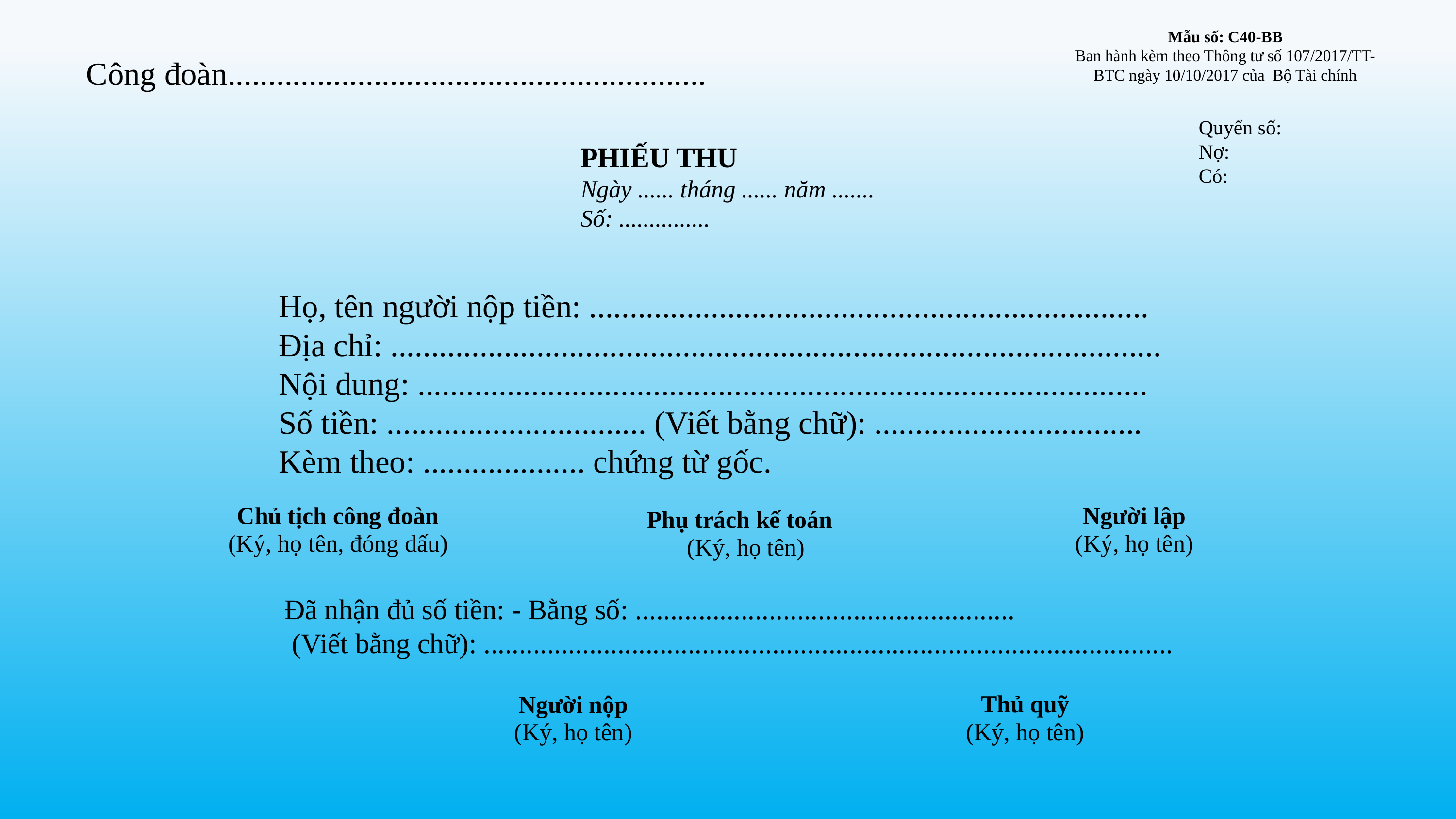

Mẫu số: C40-BB
Ban hành kèm theo Thông tư số 107/2017/TT-BTC ngày 10/10/2017 của  Bộ Tài chính

Công đoàn...........................................................
Quyển số:
Nợ:
Có:

PHIẾU THU
Ngày ...... tháng ...... năm .......
Số: ...............
Họ, tên người nộp tiền: .....................................................................
Địa chỉ: ...............................................................................................
Nội dung: ..........................................................................................
Số tiền: ................................ (Viết bằng chữ): .................................
Kèm theo: .................... chứng từ gốc.
Chủ tịch công đoàn
(Ký, họ tên, đóng dấu)
Người lập
(Ký, họ tên)
Phụ trách kế toán
(Ký, họ tên)
Đã nhận đủ số tiền: - Bằng số: ......................................................
 (Viết bằng chữ): ..................................................................................................

Người nộp
(Ký, họ tên)
Thủ quỹ
(Ký, họ tên)